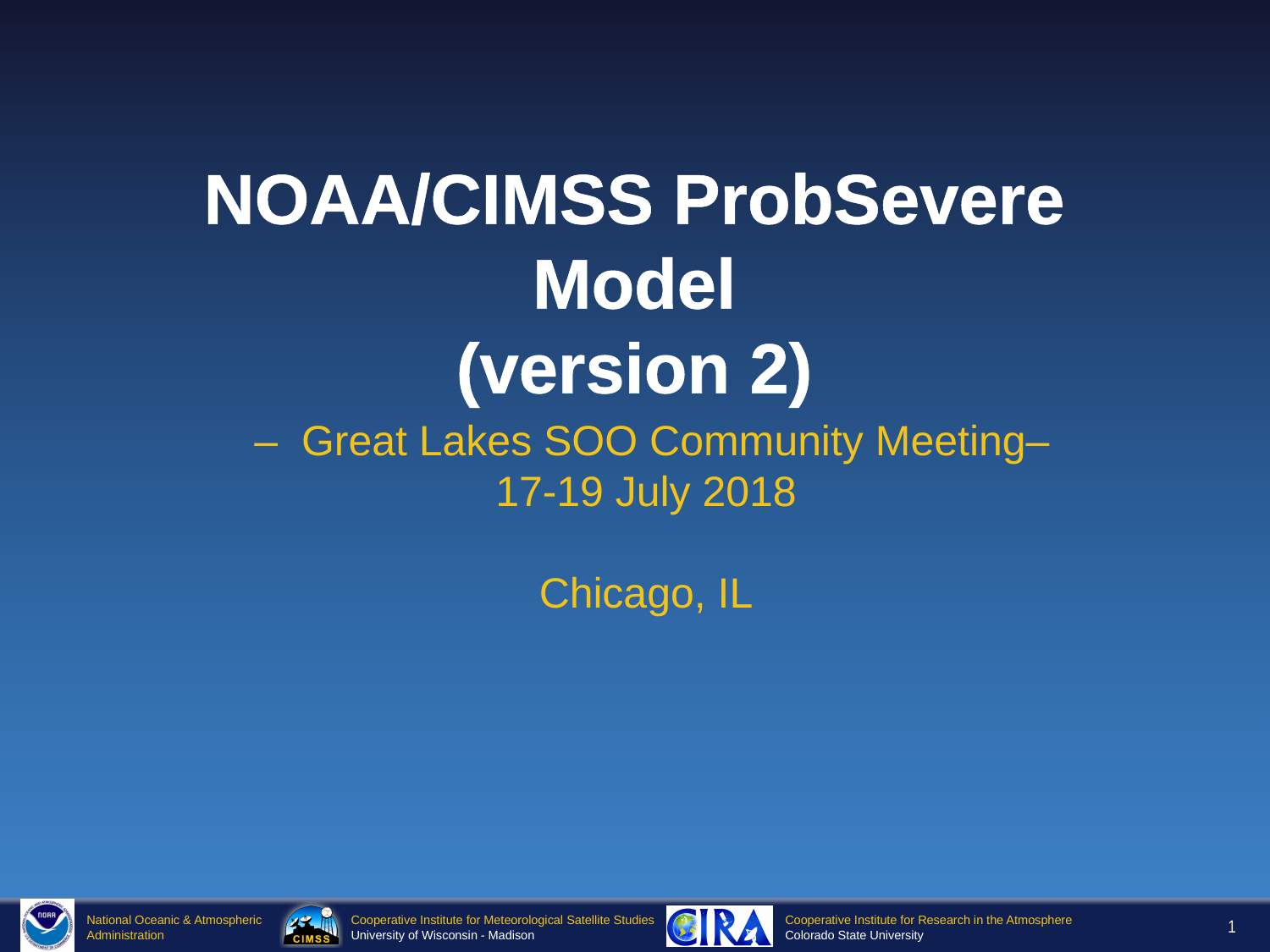

# NOAA/CIMSS ProbSevere Model (version 2)
 –  Great Lakes SOO Community Meeting–
17-19 July 2018

Chicago, IL
1